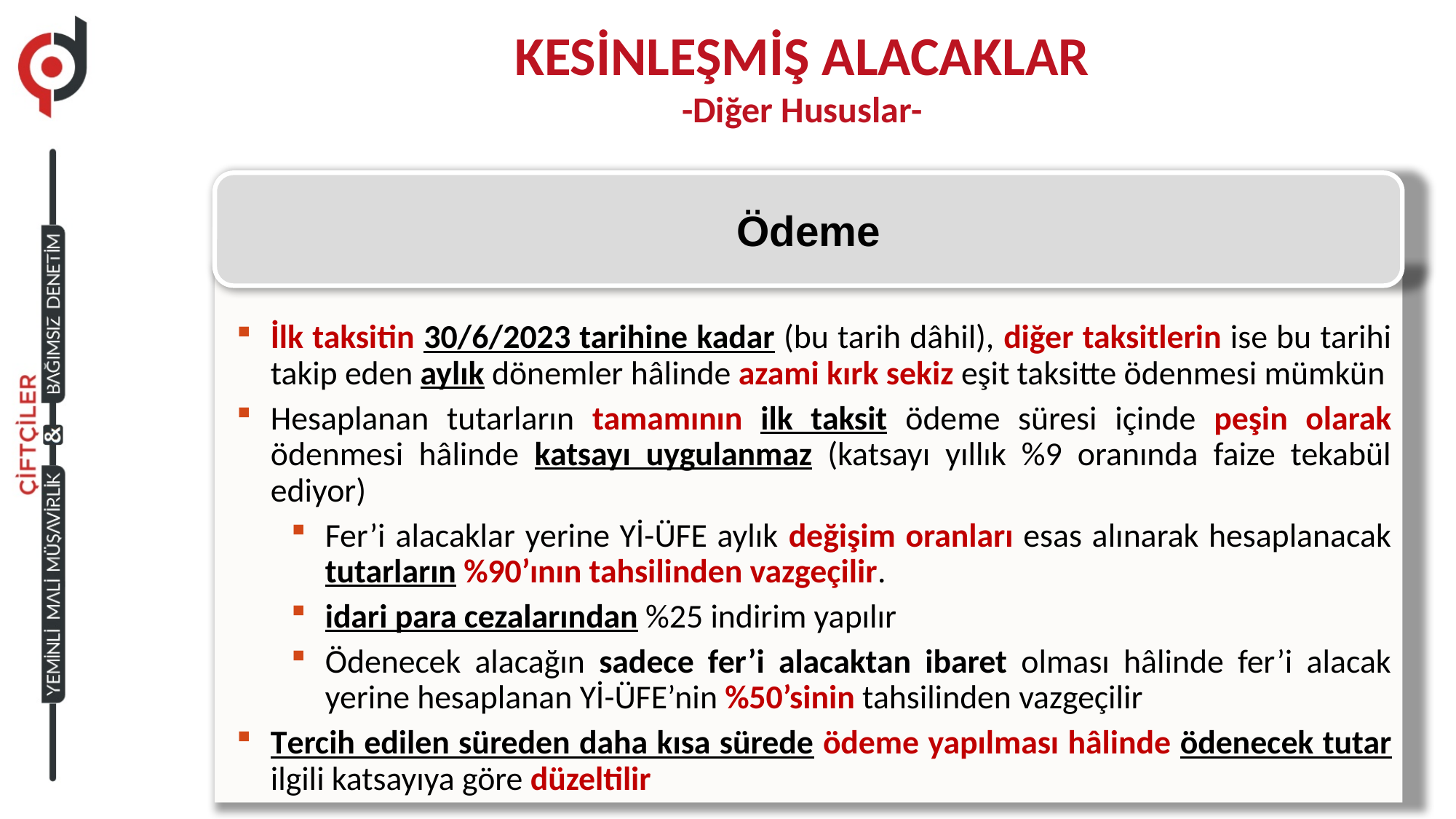

KESİNLEŞMİŞ ALACAKLAR
-Diğer Hususlar-
Ödeme

İlk taksitin 30/6/2023 tarihine kadar (bu tarih dâhil), diğer taksitlerin ise bu tarihi takip eden aylık dönemler hâlinde azami kırk sekiz eşit taksitte ödenmesi mümkün
Hesaplanan tutarların tamamının ilk taksit ödeme süresi içinde peşin olarak ödenmesi hâlinde katsayı uygulanmaz (katsayı yıllık %9 oranında faize tekabül ediyor)
Fer’i alacaklar yerine Yİ-ÜFE aylık değişim oranları esas alınarak hesaplanacak tutarların %90’ının tahsilinden vazgeçilir.
idari para cezalarından %25 indirim yapılır
Ödenecek alacağın sadece fer’i alacaktan ibaret olması hâlinde fer’i alacak yerine hesaplanan Yİ-ÜFE’nin %50’sinin tahsilinden vazgeçilir
Tercih edilen süreden daha kısa sürede ödeme yapılması hâlinde ödenecek tutar ilgili katsayıya göre düzeltilir